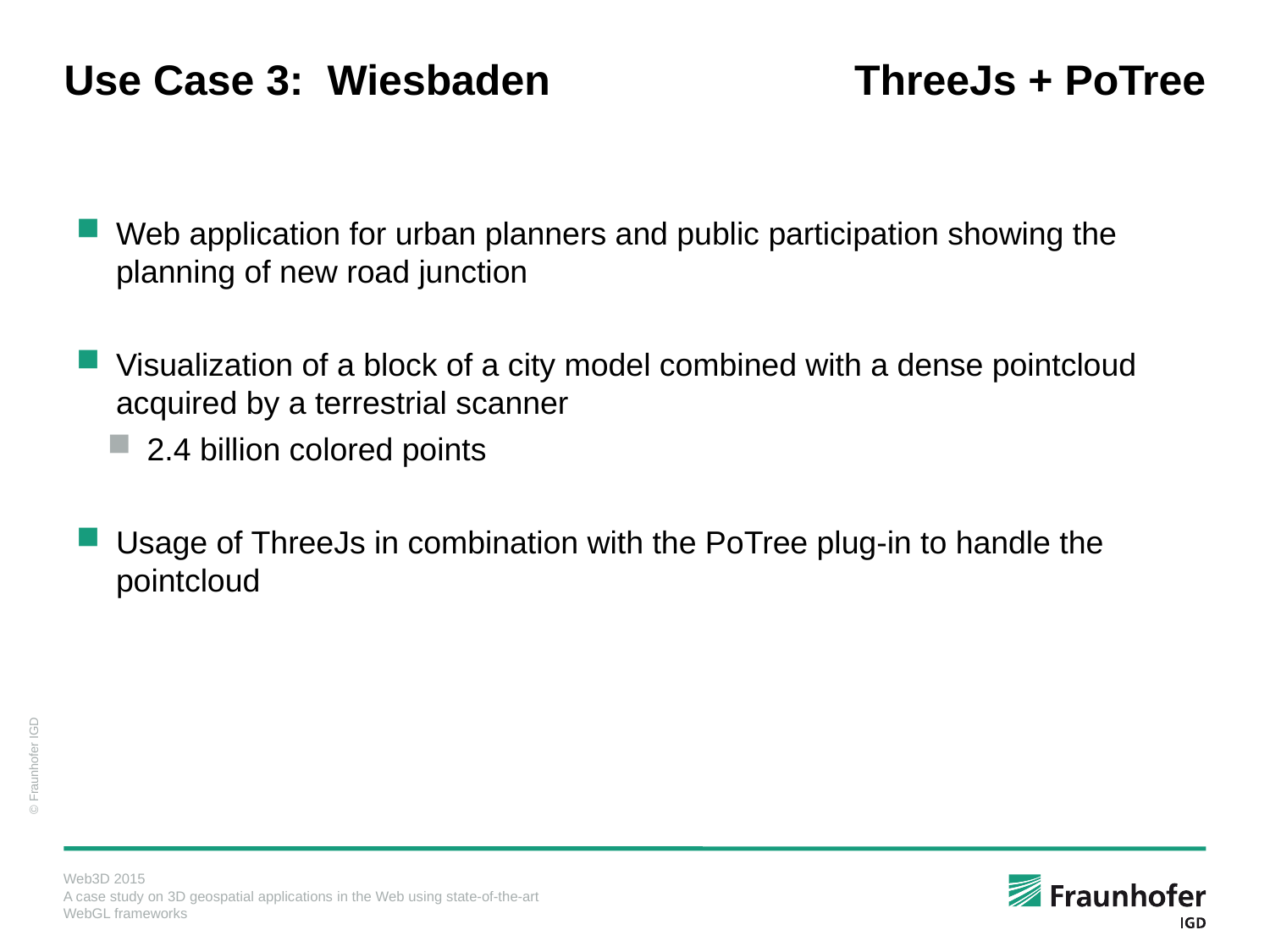

# Use Case 3:  Wiesbaden
ThreeJs + PoTree

Web application for urban planners and public participation showing the planning of new road junction

Visualization of a block of a city model combined with a dense pointcloud acquired by a terrestrial scanner
2.4 billion colored points

Usage of ThreeJs in combination with the PoTree plug-in to handle the pointcloud
© Fraunhofer IGD